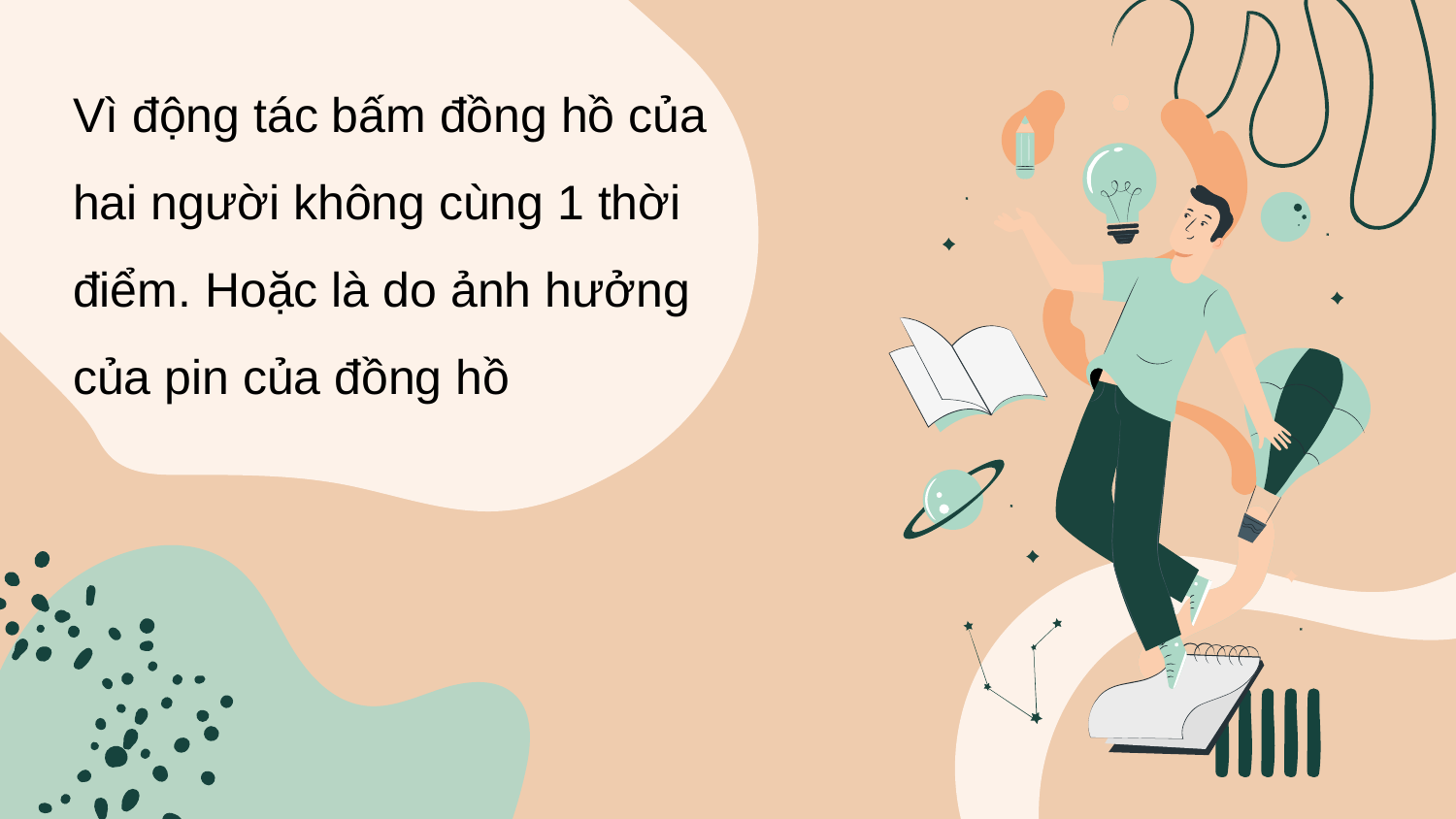

Vì động tác bấm đồng hồ của hai người không cùng 1 thời điểm. Hoặc là do ảnh hưởng của pin của đồng hồ